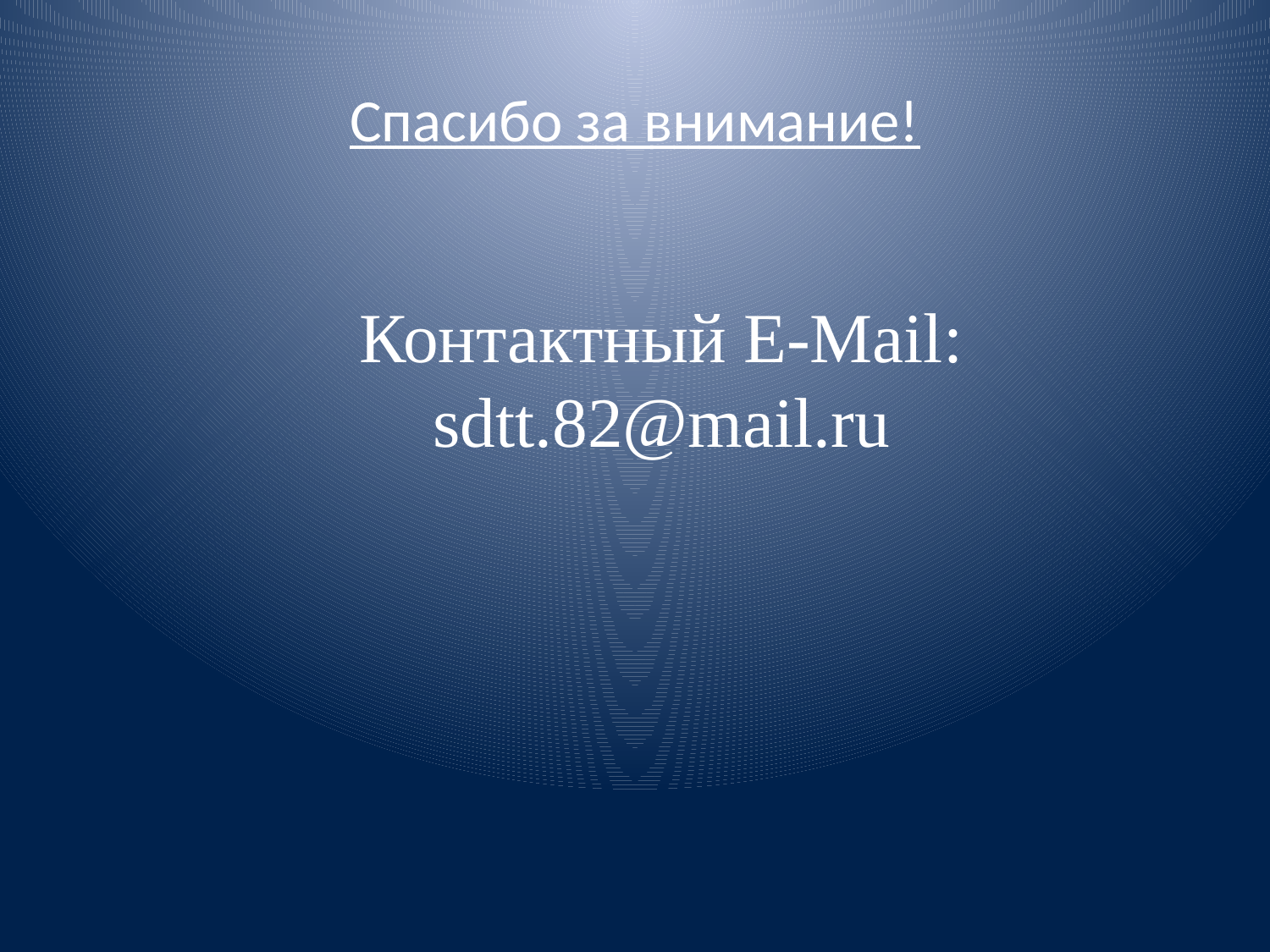

# Спасибо за внимание!
Контактный E-Mail:
sdtt.82@mail.ru